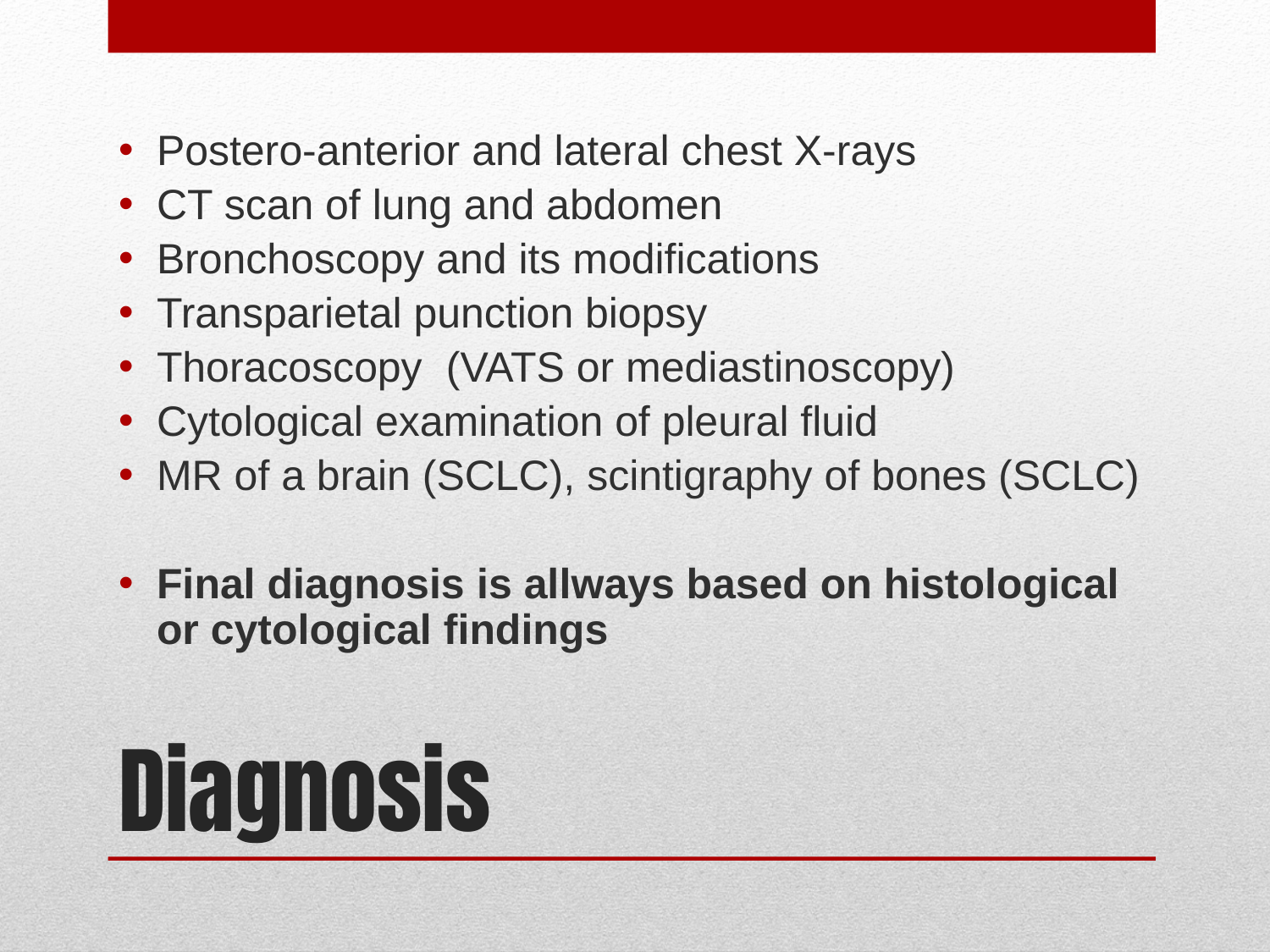

Postero-anterior and lateral chest X-rays
CT scan of lung and abdomen
Bronchoscopy and its modifications
Transparietal punction biopsy
Thoracoscopy  (VATS or mediastinoscopy)
Cytological examination of pleural fluid
MR of a brain (SCLC), scintigraphy of bones (SCLC)

Final diagnosis is allways based on histological or cytological findings

# Diagnosis